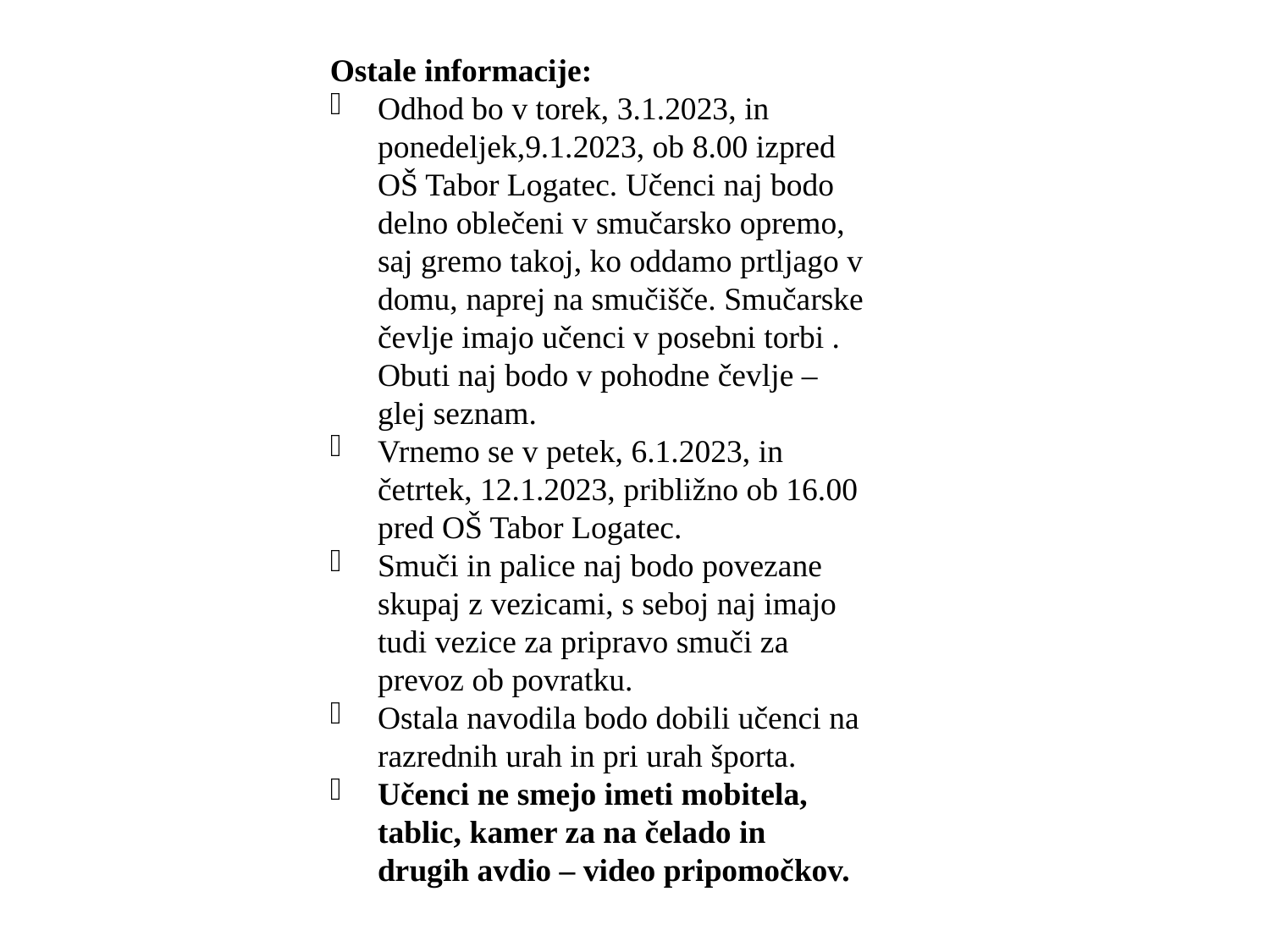

Ostale informacije:
Odhod bo v torek, 3.1.2023, in ponedeljek,9.1.2023, ob 8.00 izpred OŠ Tabor Logatec. Učenci naj bodo delno oblečeni v smučarsko opremo, saj gremo takoj, ko oddamo prtljago v domu, naprej na smučišče. Smučarske čevlje imajo učenci v posebni torbi . Obuti naj bodo v pohodne čevlje – glej seznam.
Vrnemo se v petek, 6.1.2023, in četrtek, 12.1.2023, približno ob 16.00 pred OŠ Tabor Logatec.
Smuči in palice naj bodo povezane skupaj z vezicami, s seboj naj imajo tudi vezice za pripravo smuči za prevoz ob povratku.
Ostala navodila bodo dobili učenci na razrednih urah in pri urah športa.
Učenci ne smejo imeti mobitela, tablic, kamer za na čelado in drugih avdio – video pripomočkov.